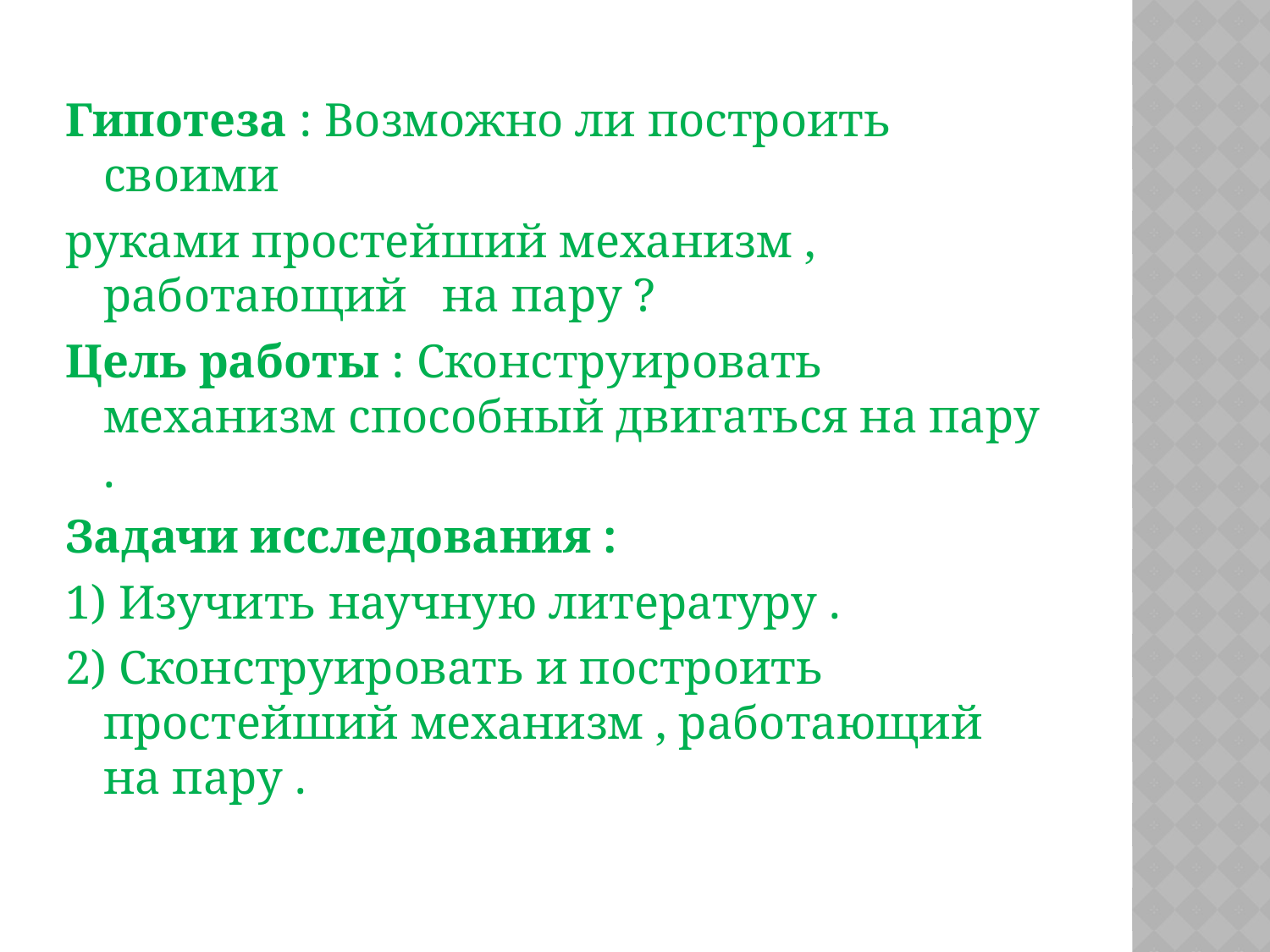

Гипотеза : Возможно ли построить своими
руками простейший механизм , работающий   на пару ?
Цель работы : Сконструировать механизм способный двигаться на пару .
Задачи исследования :
1) Изучить научную литературу .
2) Сконструировать и построить простейший механизм , работающий на пару .